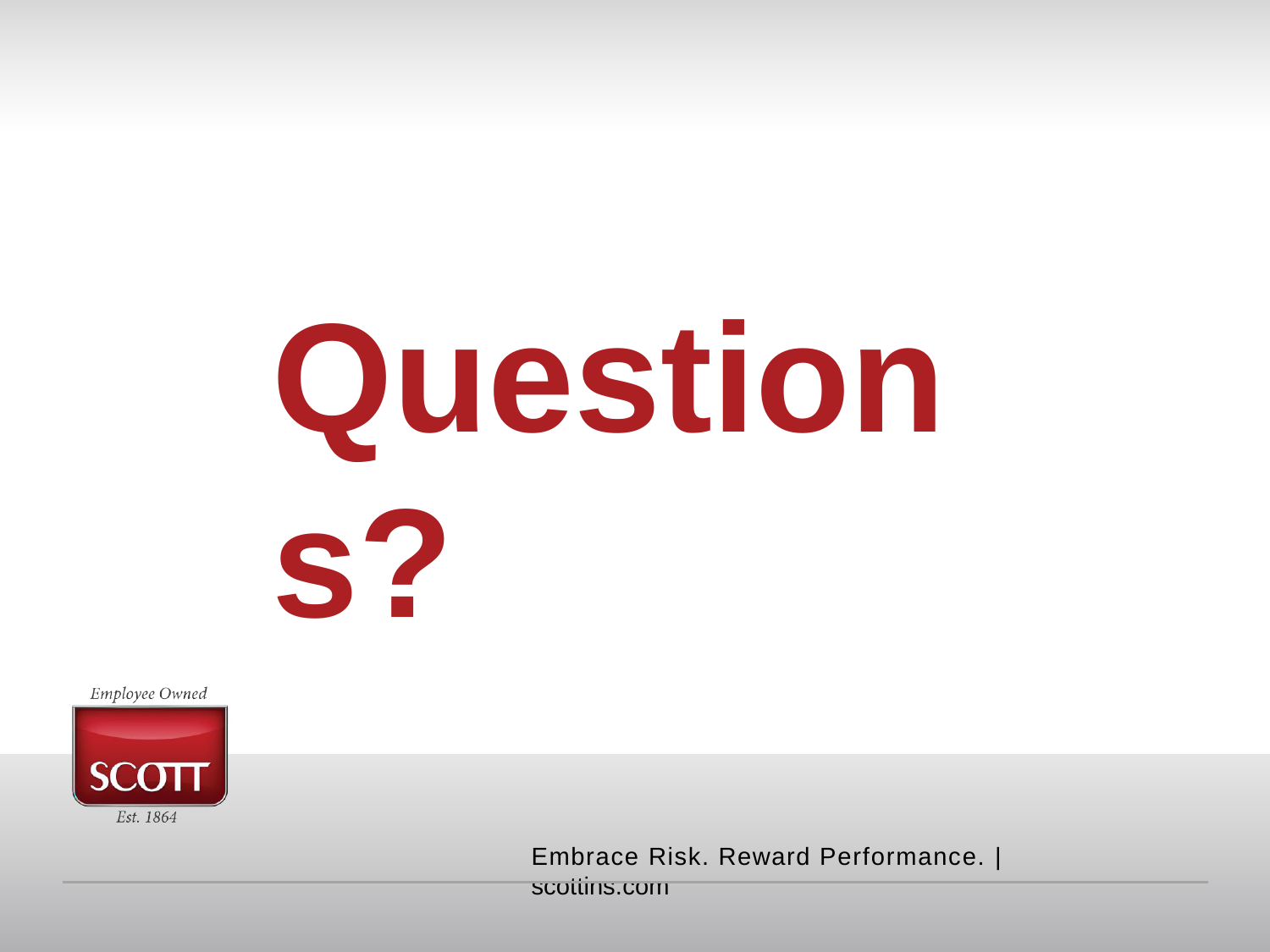

# Questions?
Embrace Risk. Reward Performance. | scottins.com